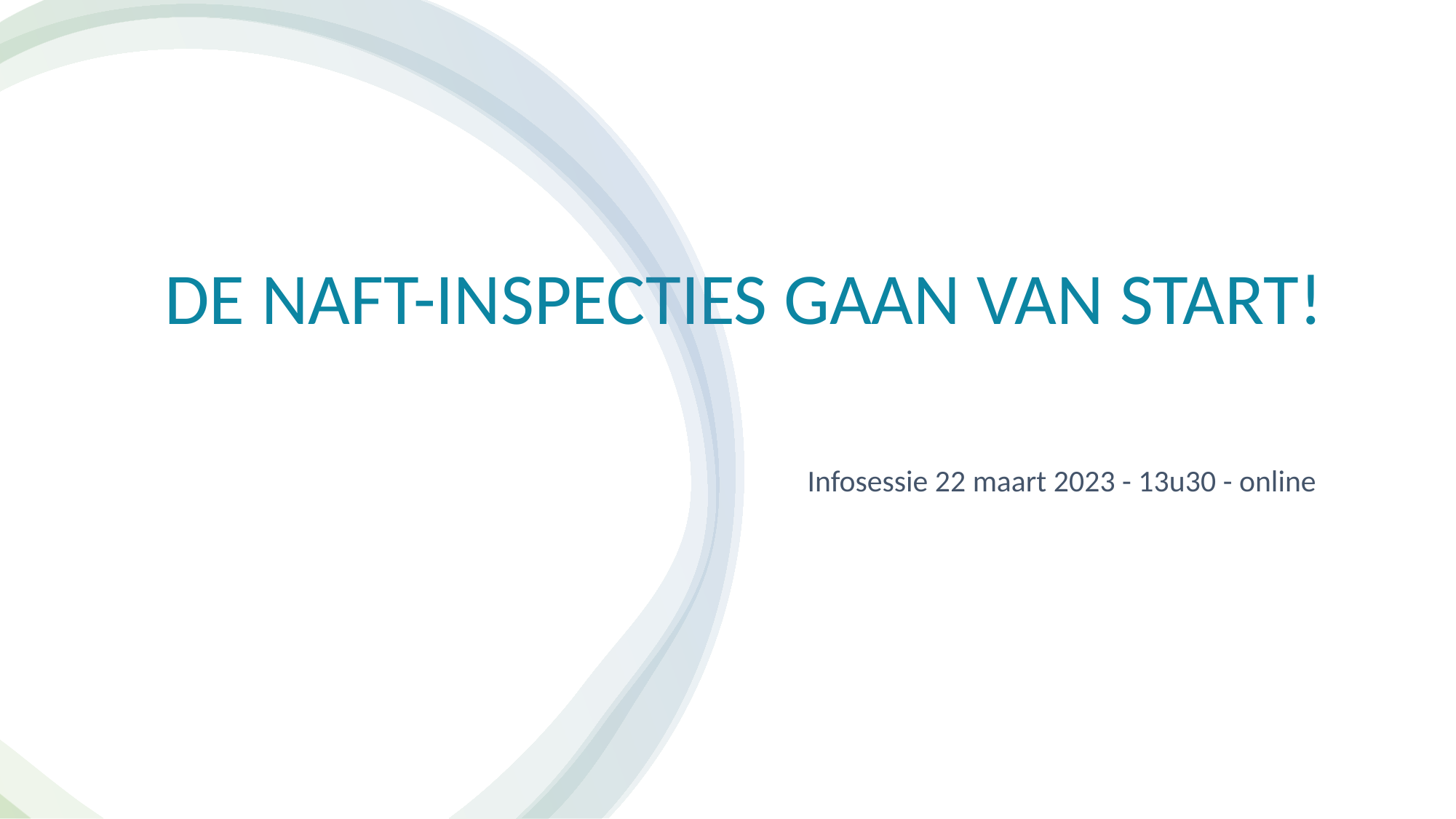

# DE NAFT-INSPECTIES GAAN VAN START!
Infosessie 22 maart 2023 - 13u30 - online